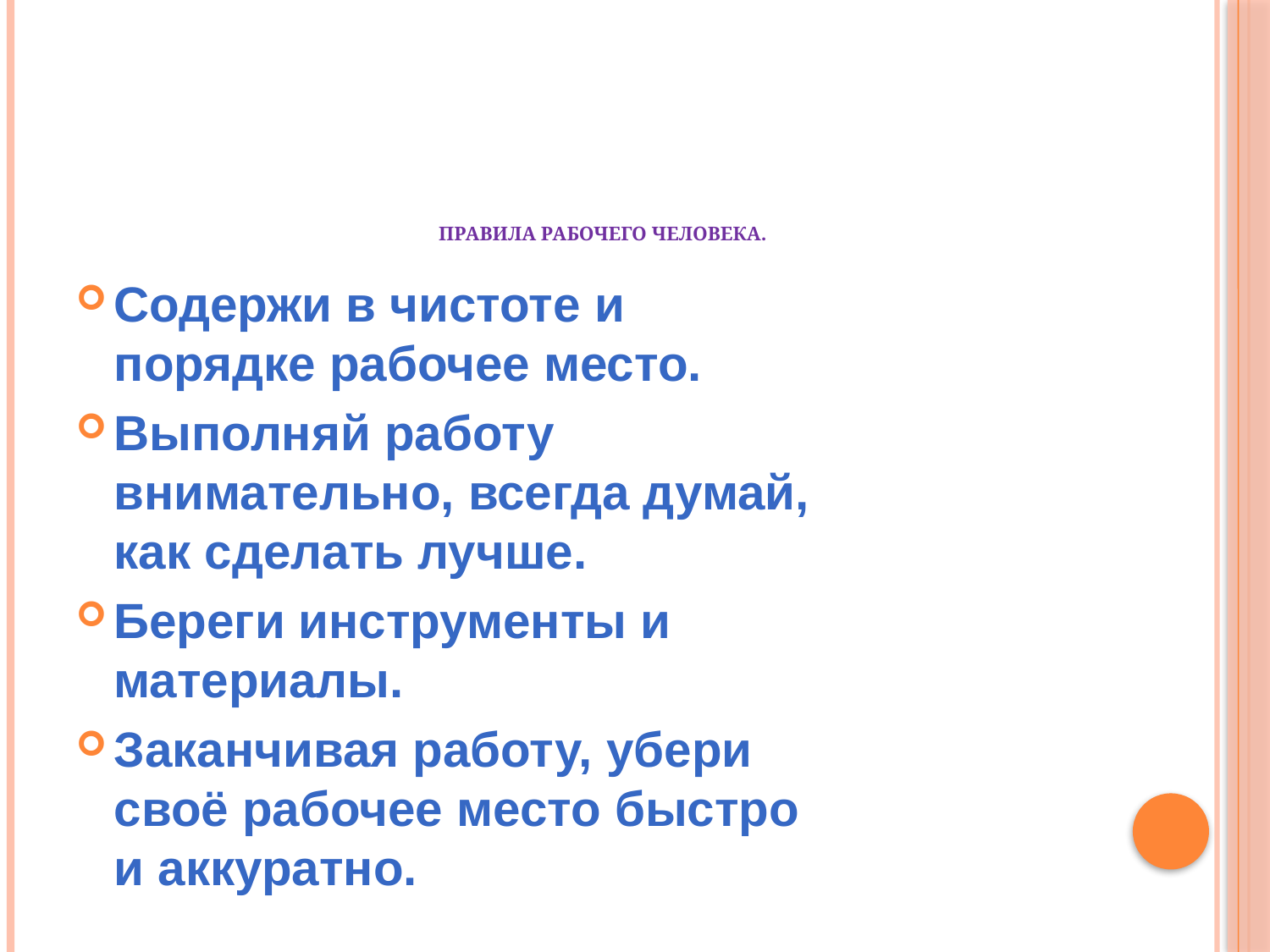

# Правила рабочего человека.
Содержи в чистоте и порядке рабочее место.
Выполняй работу внимательно, всегда думай, как сделать лучше.
Береги инструменты и материалы.
Заканчивая работу, убери своё рабочее место быстро и аккуратно.